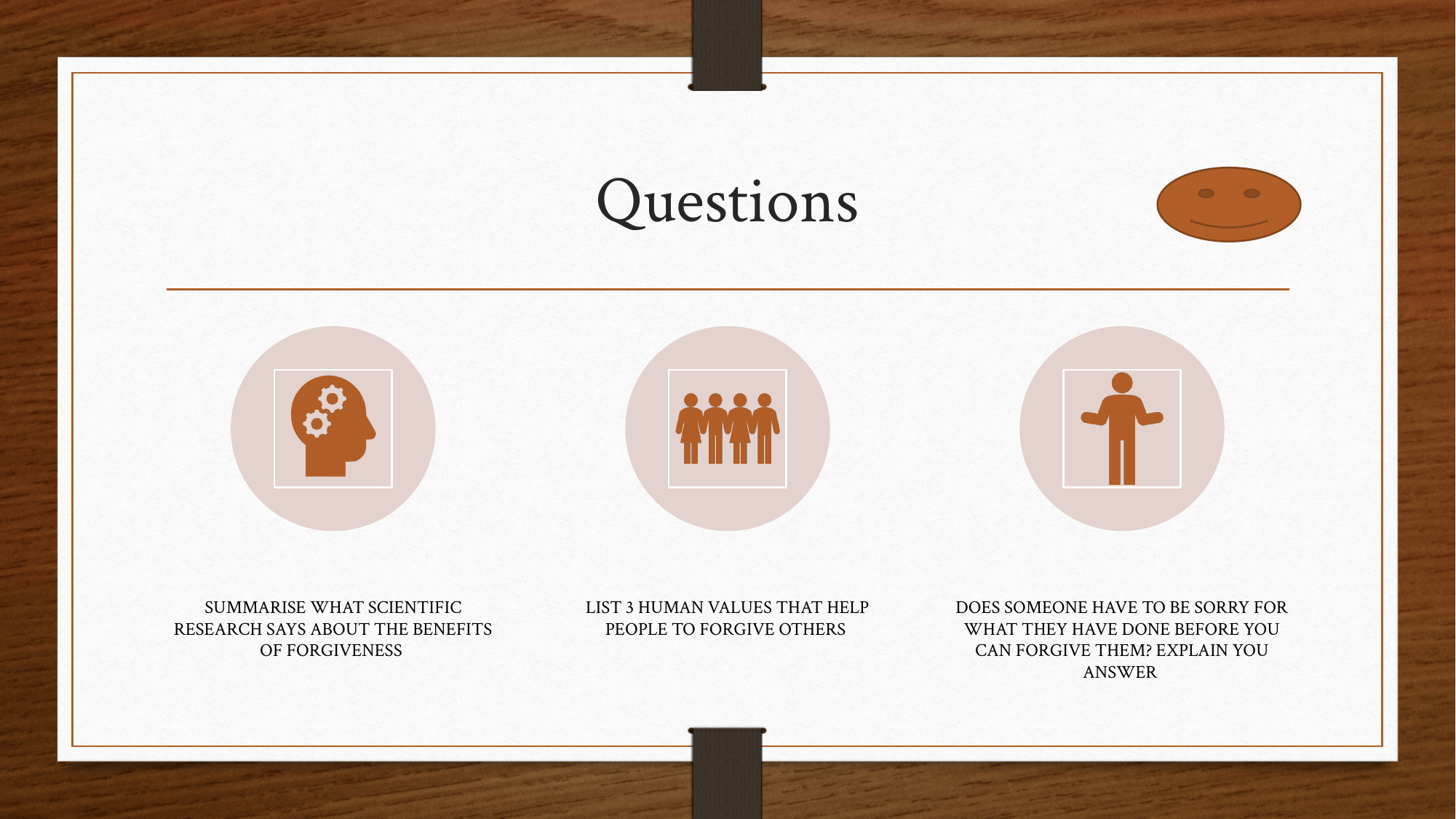

# Questions

Summarise what scientific research says about the benefits of forgiveness
List 3 human values that help people to forgive others
Does someone have to be sorry for what they have done before you can forgive them? Explain you answer